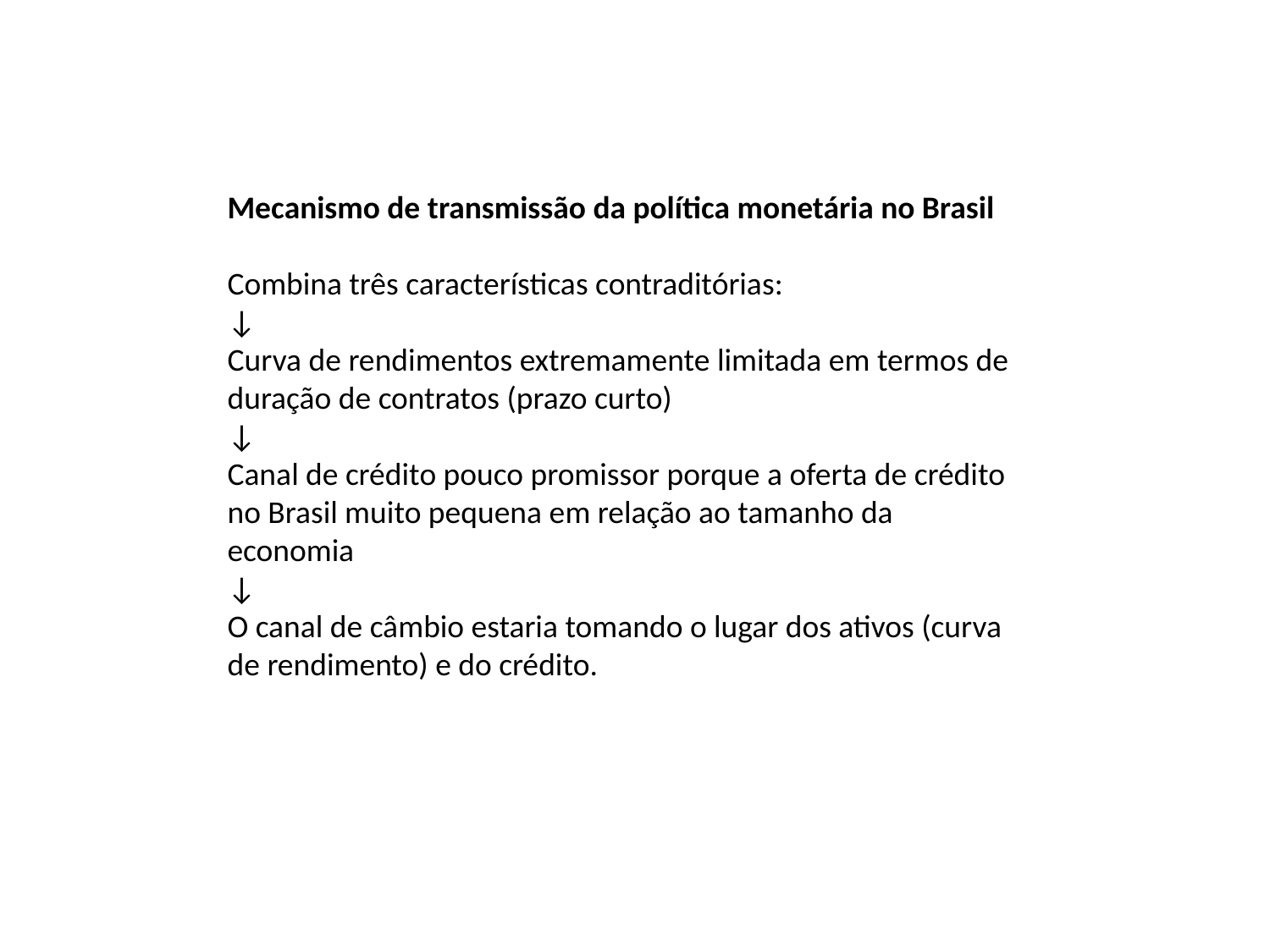

Mecanismo de transmissão da política monetária no Brasil

Combina três características contraditórias:
↓
Curva de rendimentos extremamente limitada em termos de duração de contratos (prazo curto)
↓
Canal de crédito pouco promissor porque a oferta de crédito no Brasil muito pequena em relação ao tamanho da economia
↓
O canal de câmbio estaria tomando o lugar dos ativos (curva de rendimento) e do crédito.